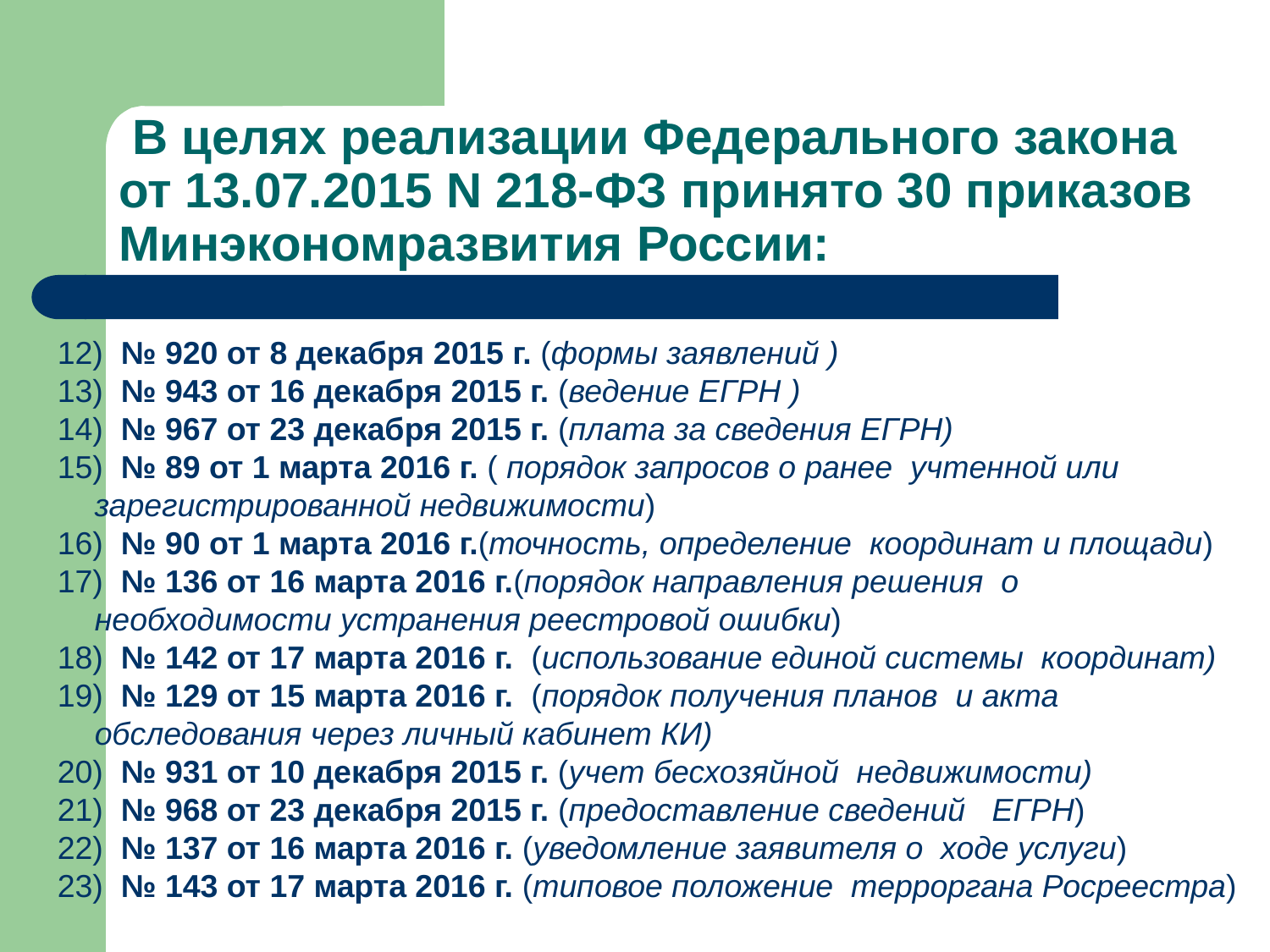

# В целях реализации Федерального закона от 13.07.2015 N 218-ФЗ принято 30 приказов Минэкономразвития России:
12)  № 920 от 8 декабря 2015 г. (формы заявлений )
13)  № 943 от 16 декабря 2015 г. (ведение ЕГРН )
14)  № 967 от 23 декабря 2015 г. (плата за сведения ЕГРН)
15)  № 89 от 1 марта 2016 г. ( порядок запросов о ранее  учтенной или зарегистрированной недвижимости)
16)  № 90 от 1 марта 2016 г.(точность, определение  координат и площади)
17)  № 136 от 16 марта 2016 г.(порядок направления решения  о необходимости устранения реестровой ошибки)
18)  № 142 от 17 марта 2016 г.  (использование единой системы  координат)
19)  № 129 от 15 марта 2016 г.  (порядок получения планов  и акта обследования через личный кабинет КИ)
20)  № 931 от 10 декабря 2015 г. (учет бесхозяйной  недвижимости)
21)  № 968 от 23 декабря 2015 г. (предоставление сведений   ЕГРН)
22)  № 137 от 16 марта 2016 г. (уведомление заявителя о  ходе услуги)
23)  № 143 от 17 марта 2016 г. (типовое положение  терроргана Росреестра)